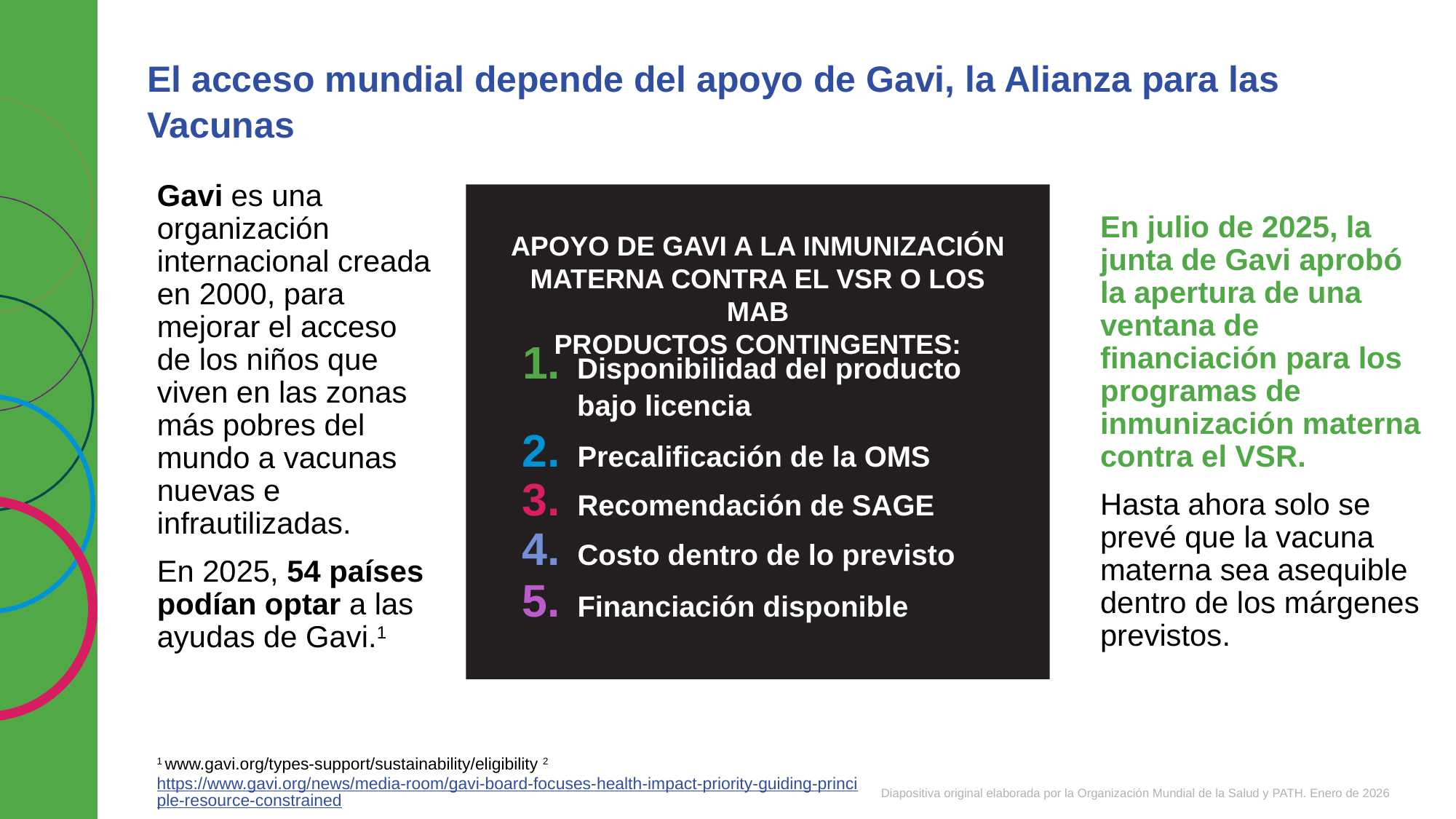

# El acceso mundial depende del apoyo de Gavi, la Alianza para las Vacunas
Gavi es una organización internacional creada en 2000, para mejorar el acceso de los niños que viven en las zonas más pobres del mundo a vacunas nuevas e infrautilizadas.
En 2025, 54 países podían optar a las ayudas de Gavi.1

En julio de 2025, la junta de Gavi aprobó la apertura de una ventana de financiación para los programas de inmunización materna contra el VSR.
Hasta ahora solo se prevé que la vacuna materna sea asequible dentro de los márgenes previstos.
APOYO DE GAVI A LA INMUNIZACIÓN MATERNA CONTRA EL VSR O LOS MAB
PRODUCTOS CONTINGENTES:
1.	Disponibilidad del producto bajo licencia
Precalificación de la OMS
Recomendación de SAGE
Costo dentro de lo previsto
Financiación disponible
Apoyo renovado contra el VSR en el VIS 2025
1 www.gavi.org/types-support/sustainability/eligibility 2 https://www.gavi.org/news/media-room/gavi-board-focuses-health-impact-priority-guiding-principle-resource-constrained
Diapositiva original elaborada por la Organización Mundial de la Salud y PATH. Enero de 2026